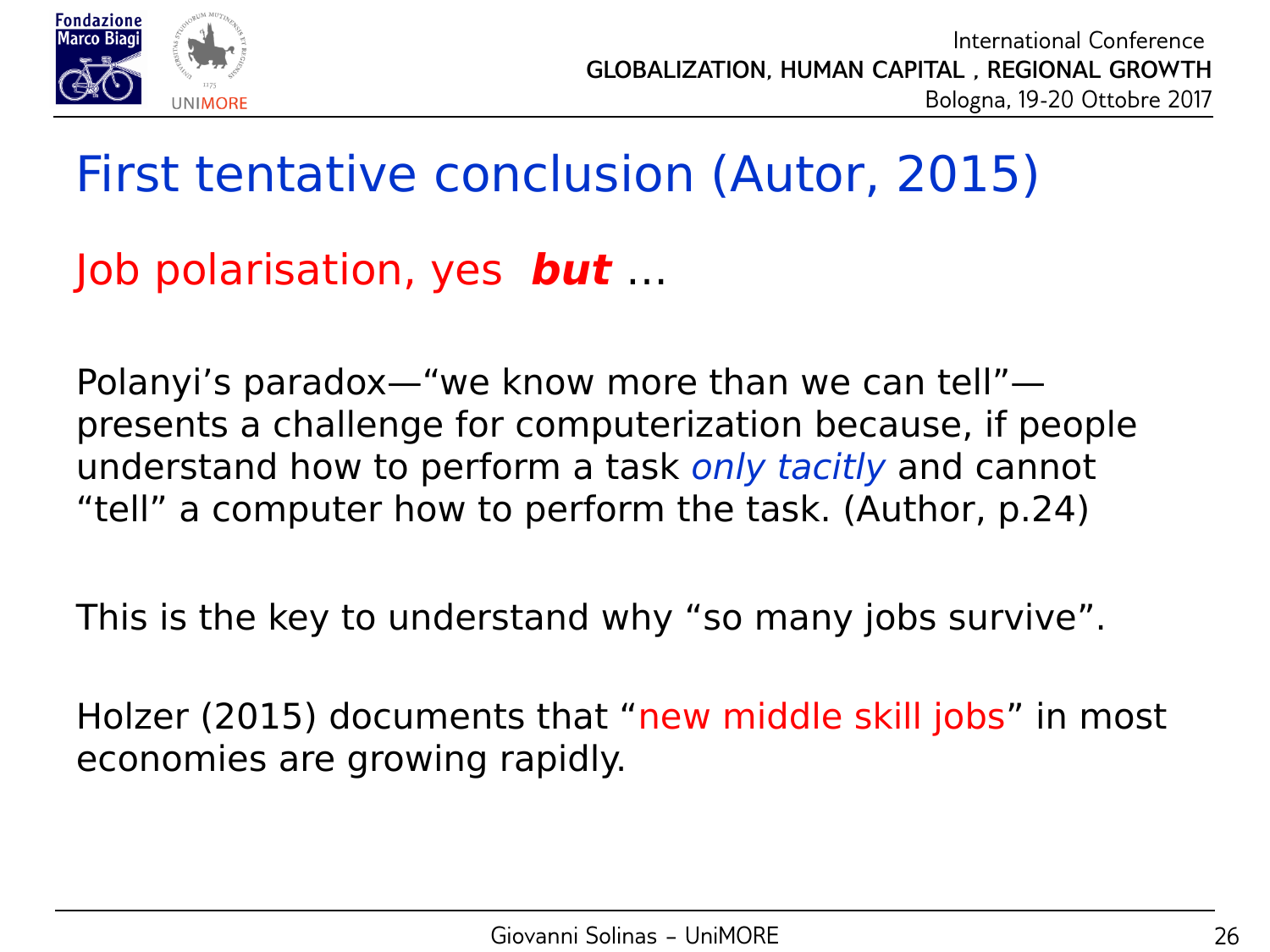

# First tentative conclusion (Autor, 2015)
Job polarisation, yes  but …

Polanyi’s paradox—“we know more than we can tell”—presents a challenge for computerization because, if people understand how to perform a task only tacitly and cannot “tell” a computer how to perform the task. (Author, p.24)

This is the key to understand why “so many jobs survive”.

Holzer (2015) documents that “new middle skill jobs” in most economies are growing rapidly.